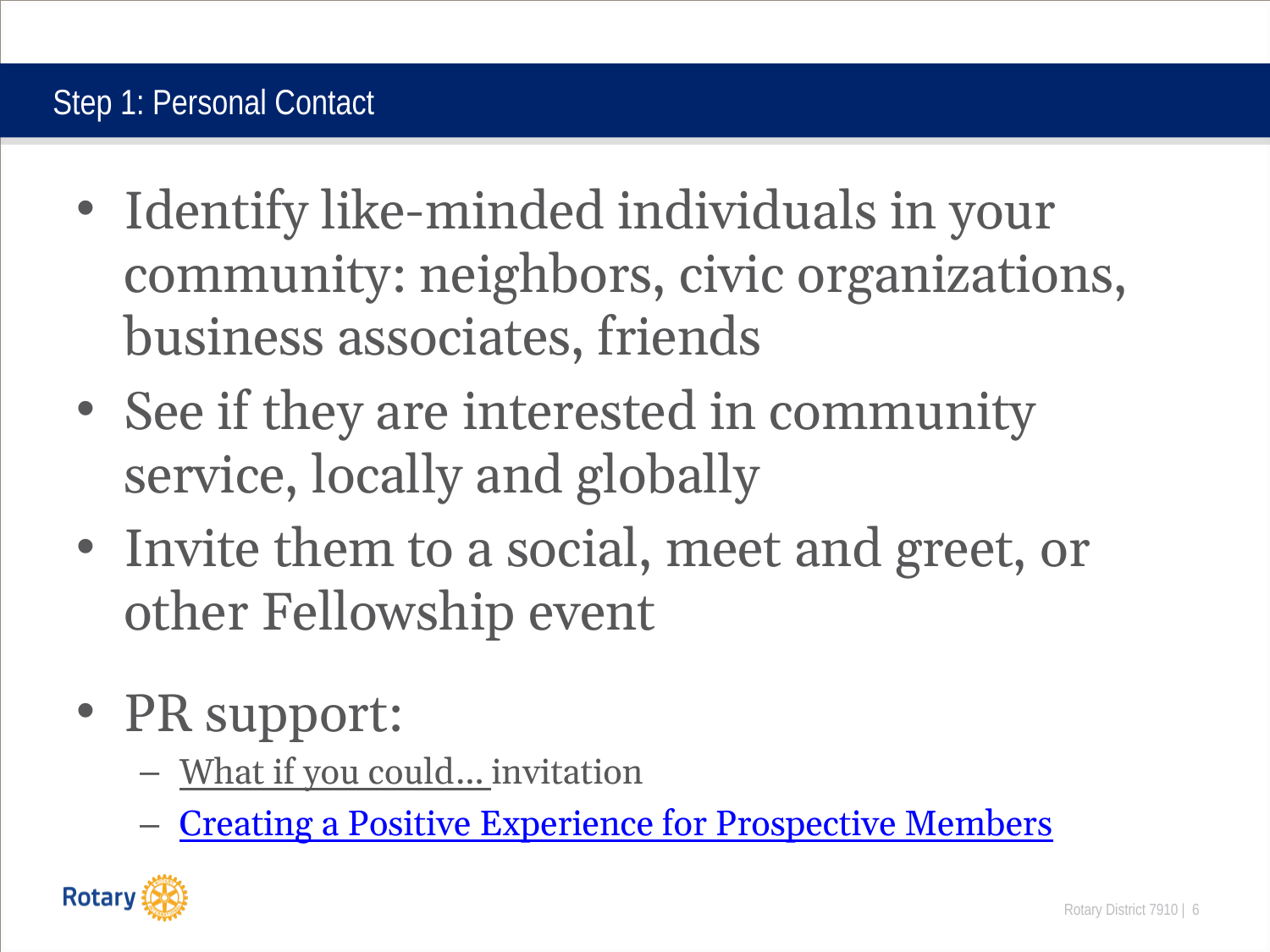

# Step 1: Personal Contact
Identify like-minded individuals in your community: neighbors, civic organizations, business associates, friends
See if they are interested in community service, locally and globally
Invite them to a social, meet and greet, or other Fellowship event

PR support:
What if you could… invitation
Creating a Positive Experience for Prospective Members